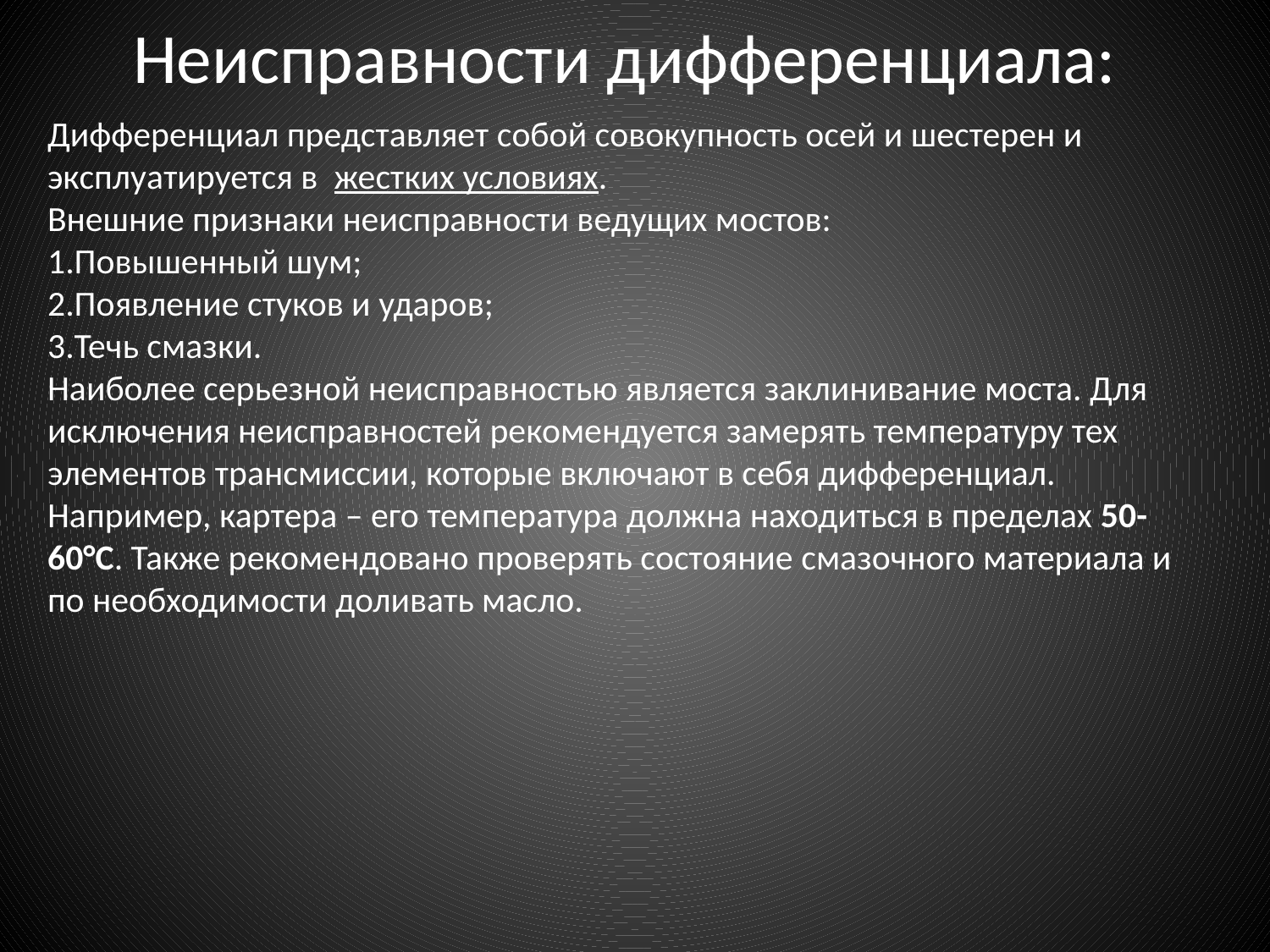

Неисправности дифференциала:
Дифференциал представляет собой совокупность осей и шестерен и  эксплуатируется в  жестких условиях.
Внешние признаки неисправности ведущих мостов:
1.Повышенный шум;
2.Появление стуков и ударов;
3.Течь смазки.
Наиболее серьезной неисправностью является заклинивание моста. Для исключения неисправностей рекомендуется замерять температуру тех элементов трансмиссии, которые включают в себя дифференциал. Например, картера – его температура должна находиться в пределах 50-60°C. Также рекомендовано проверять состояние смазочного материала и по необходимости доливать масло.